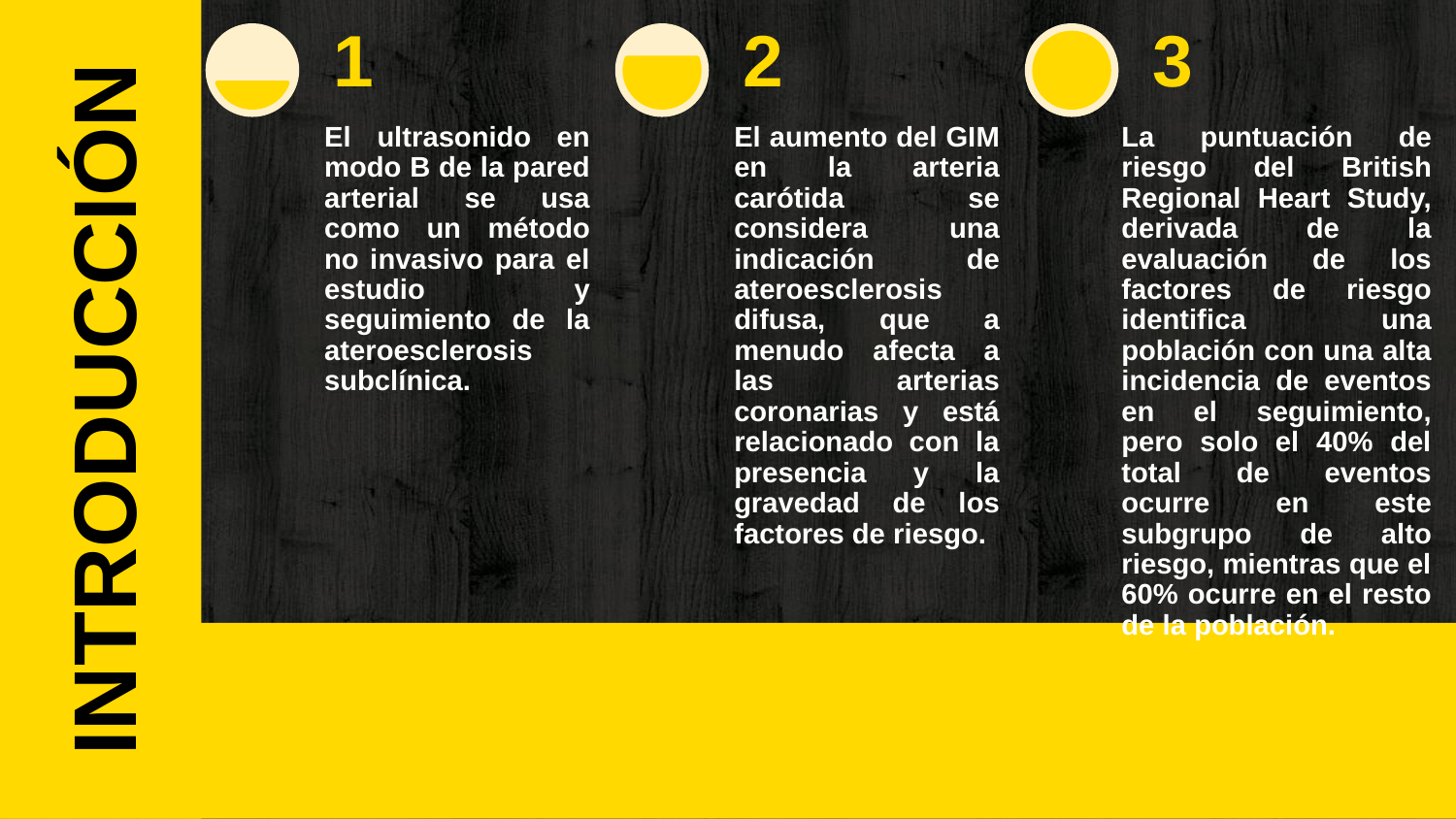

INTRODUCCIÓN
El ultrasonido en modo B de la pared arterial se usa como un método no invasivo para el estudio y seguimiento de la ateroesclerosis subclínica.
1
El aumento del GIM en la arteria carótida se considera una indicación de ateroesclerosis difusa, que a menudo afecta a las arterias coronarias y está relacionado con la presencia y la gravedad de los factores de riesgo.
2
La puntuación de riesgo del British Regional Heart Study, derivada de la evaluación de los factores de riesgo identifica una población con una alta incidencia de eventos en el seguimiento, pero solo el 40% del total de eventos ocurre en este subgrupo de alto riesgo, mientras que el 60% ocurre en el resto de la población.
3